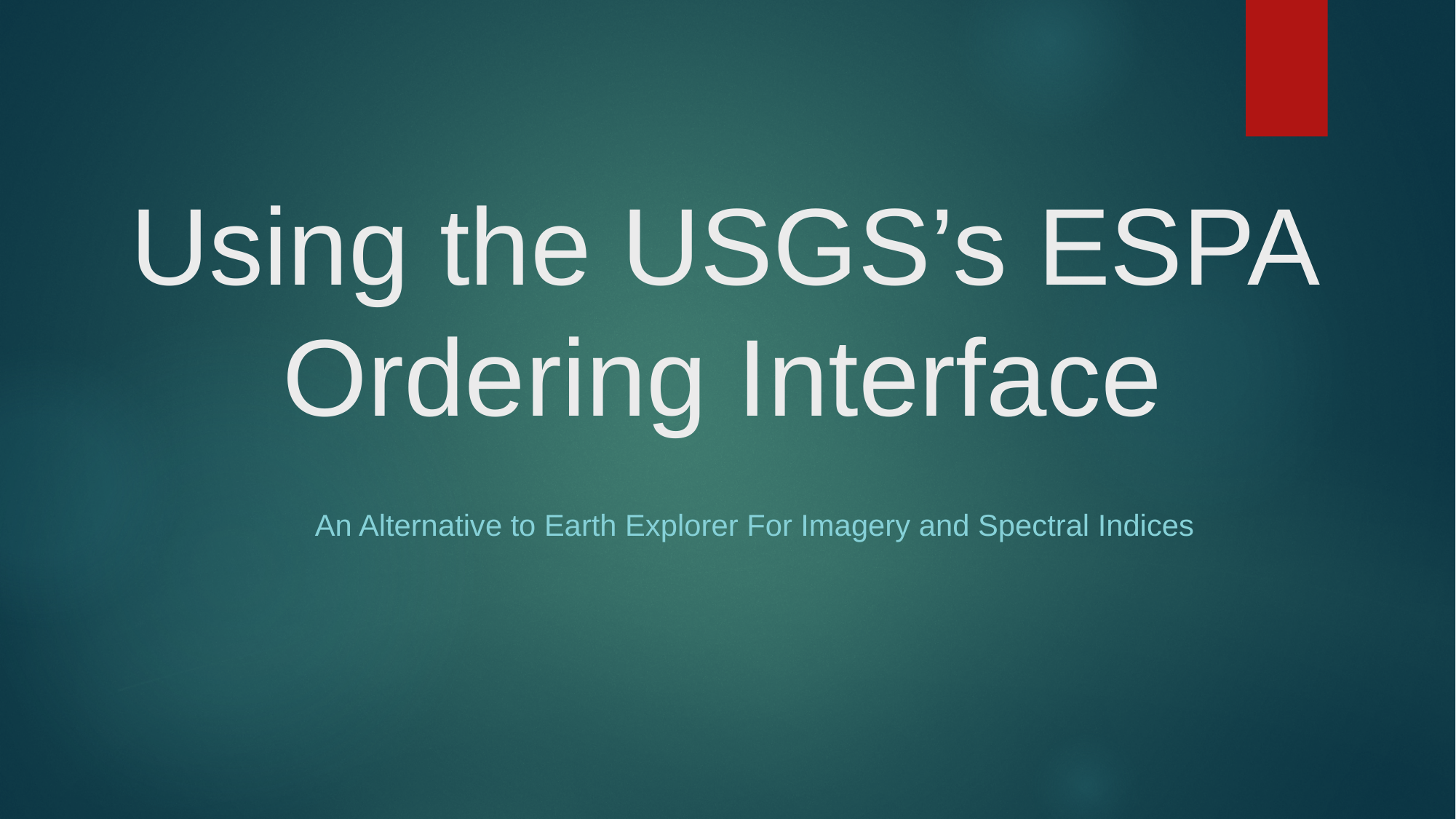

# Using the USGS’s ESPA Ordering Interface
An Alternative to Earth Explorer For Imagery and Spectral Indices